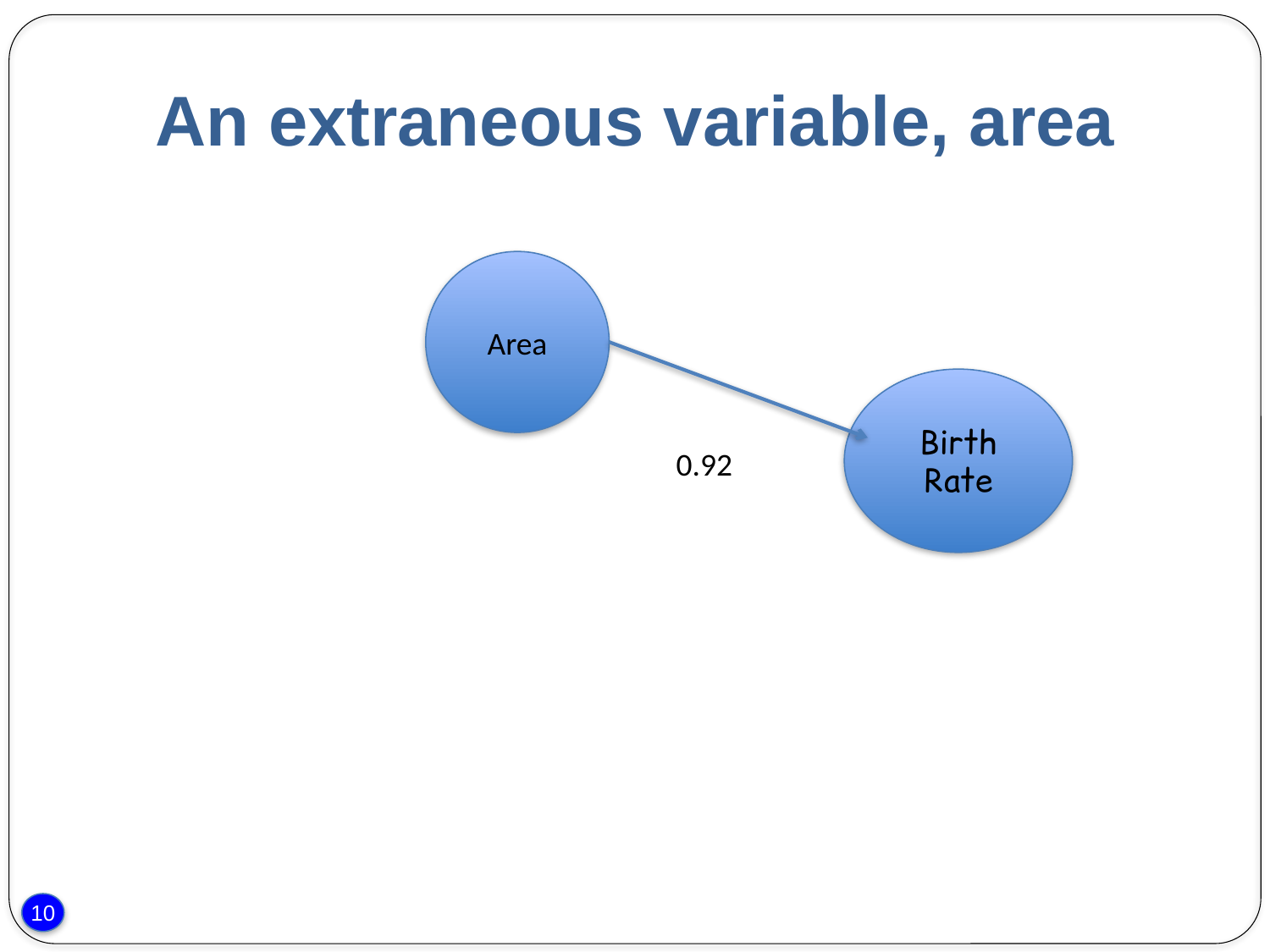

# An extraneous variable, area
Area
Birth
Rate
0.92